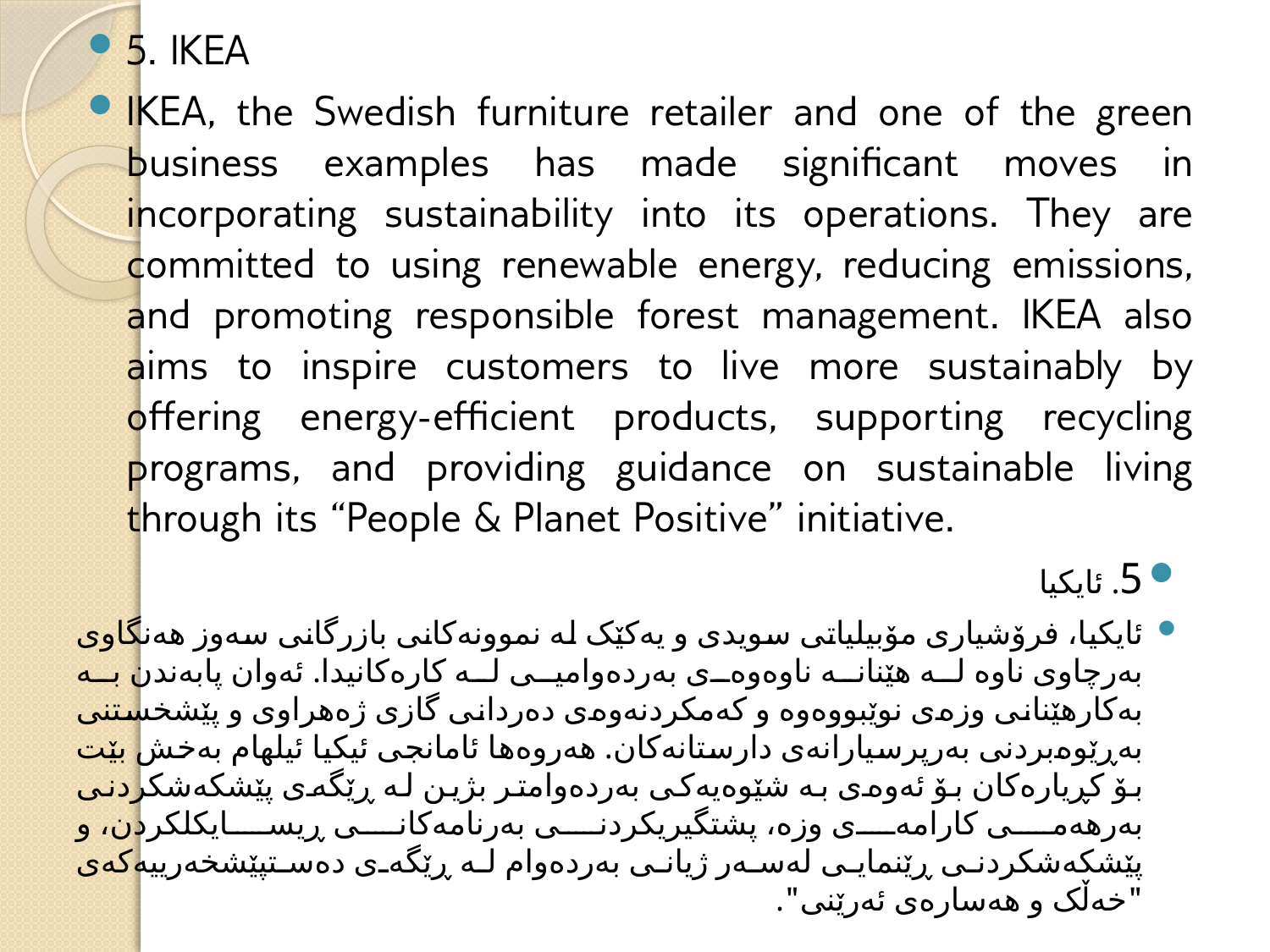

5. IKEA
IKEA, the Swedish furniture retailer and one of the green business examples has made significant moves in incorporating sustainability into its operations. They are committed to using renewable energy, reducing emissions, and promoting responsible forest management. IKEA also aims to inspire customers to live more sustainably by offering energy-efficient products, supporting recycling programs, and providing guidance on sustainable living through its “People & Planet Positive” initiative.
5. ئایکیا
ئایکیا، فرۆشیاری مۆبیلیاتی سویدی و یەکێک لە نموونەکانی بازرگانی سەوز هەنگاوی بەرچاوی ناوە لە هێنانە ناوەوەی بەردەوامیی لە کارەکانیدا. ئەوان پابەندن بە بەکارهێنانی وزەی نوێبووەوە و کەمکردنەوەی دەردانی گازی ژەهراوی و پێشخستنی بەڕێوەبردنی بەرپرسیارانەی دارستانەکان. هەروەها ئامانجی ئیکیا ئیلهام بەخش بێت بۆ کڕیارەکان بۆ ئەوەی بە شێوەیەکی بەردەوامتر بژین لە ڕێگەی پێشکەشکردنی بەرهەمی کارامەی وزە، پشتگیریکردنی بەرنامەکانی ڕیسایکلکردن، و پێشکەشکردنی ڕێنمایی لەسەر ژیانی بەردەوام لە ڕێگەی دەستپێشخەرییەکەی "خەڵک و هەسارەی ئەرێنی".